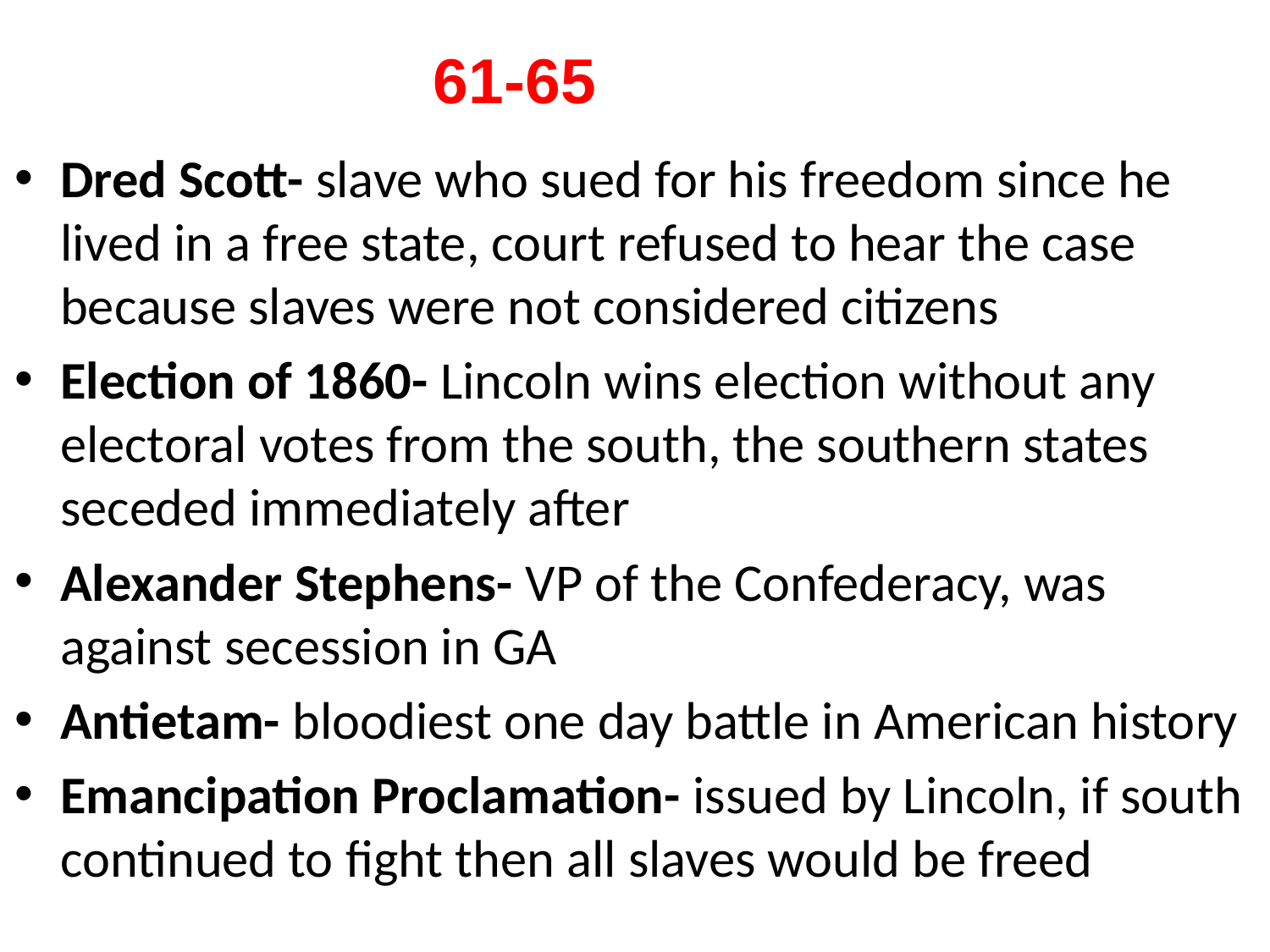

61-65
Dred Scott- slave who sued for his freedom since he lived in a free state, court refused to hear the case because slaves were not considered citizens
Election of 1860- Lincoln wins election without any electoral votes from the south, the southern states seceded immediately after
Alexander Stephens- VP of the Confederacy, was against secession in GA
Antietam- bloodiest one day battle in American history
Emancipation Proclamation- issued by Lincoln, if south continued to fight then all slaves would be freed